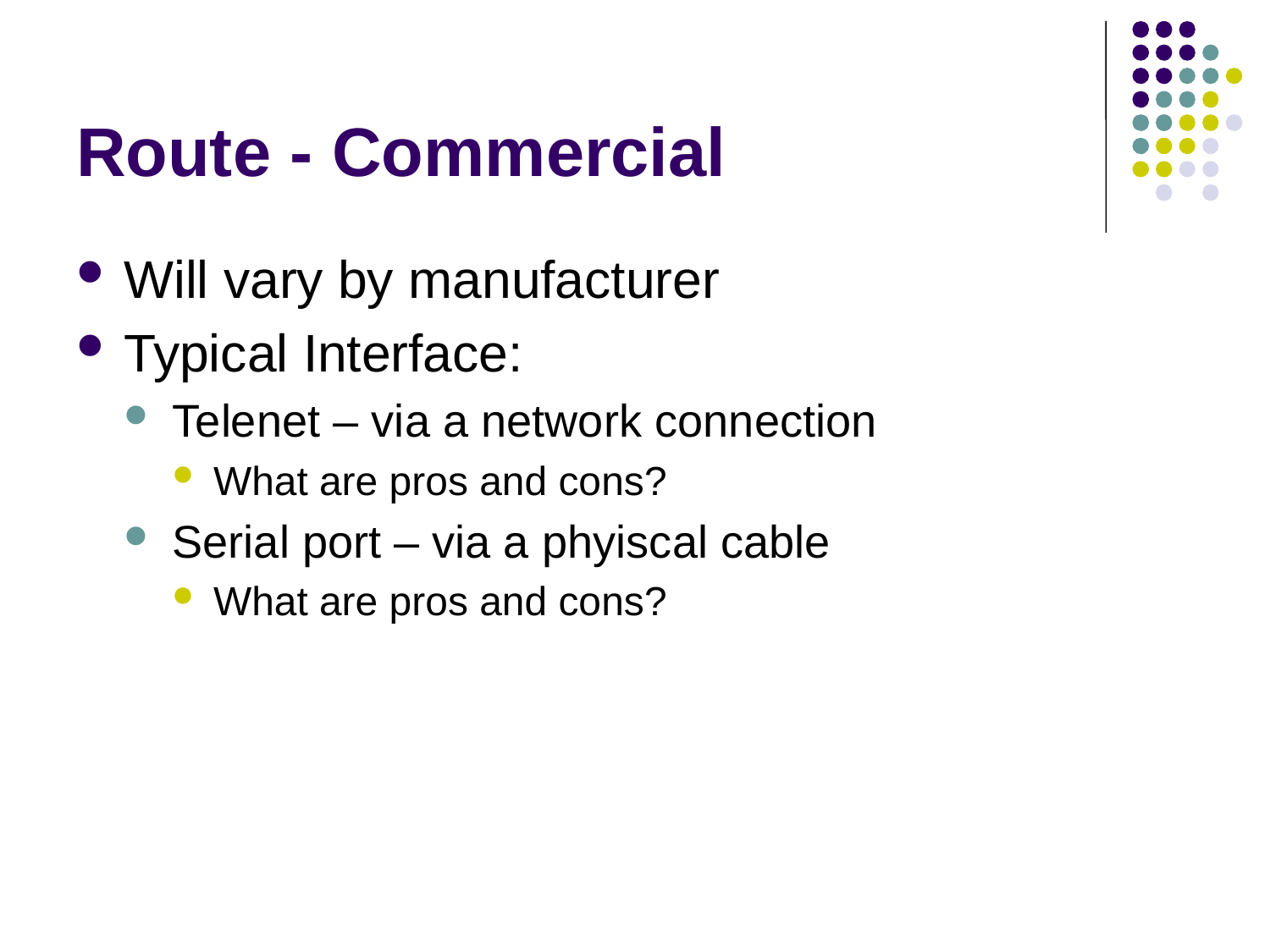

# Route - Commercial
Will vary by manufacturer
Typical Interface:
Telenet – via a network connection
What are pros and cons?
Serial port – via a phyiscal cable
What are pros and cons?